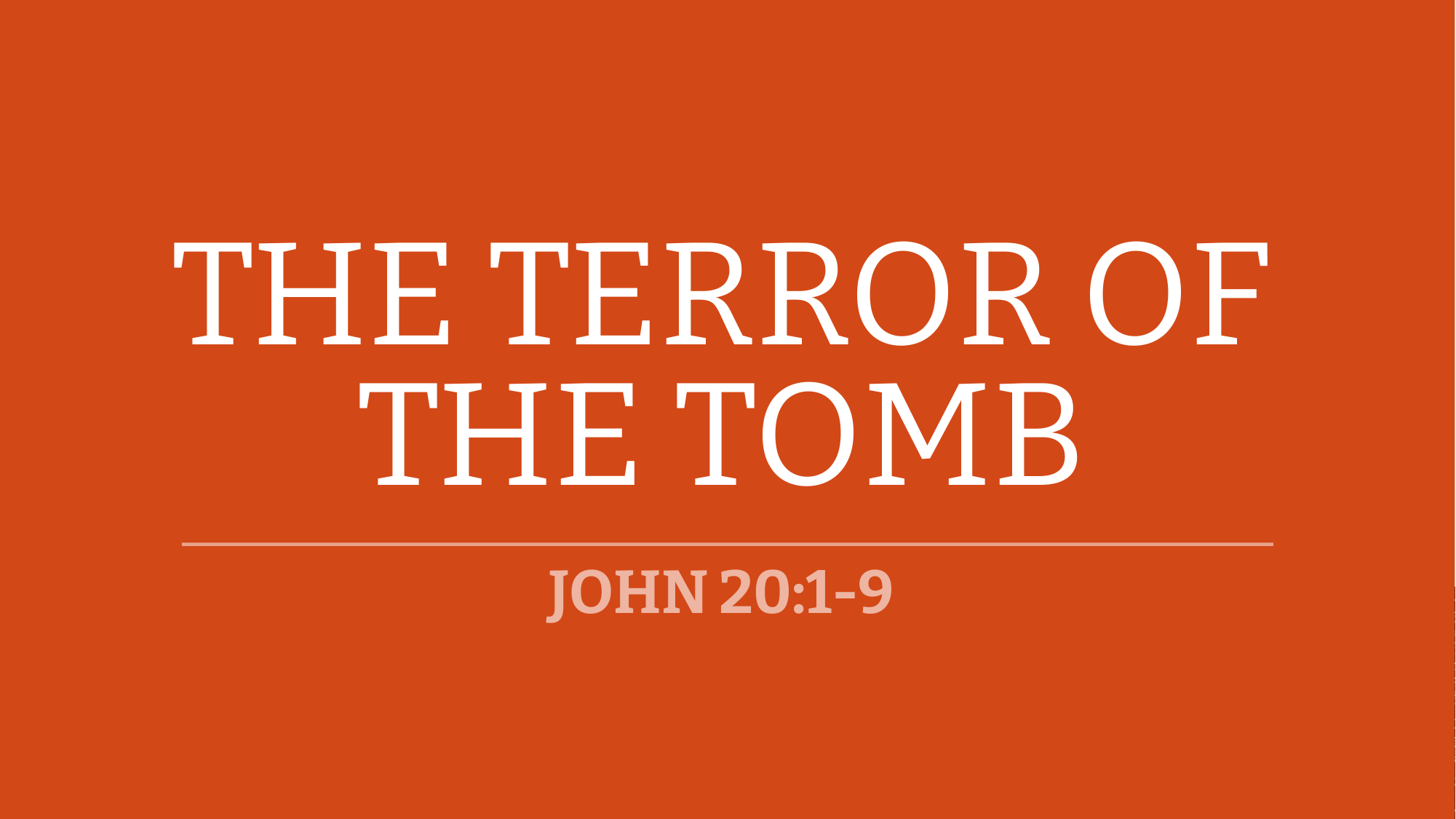

# The terror of the tomb

JOHN 20:1-9